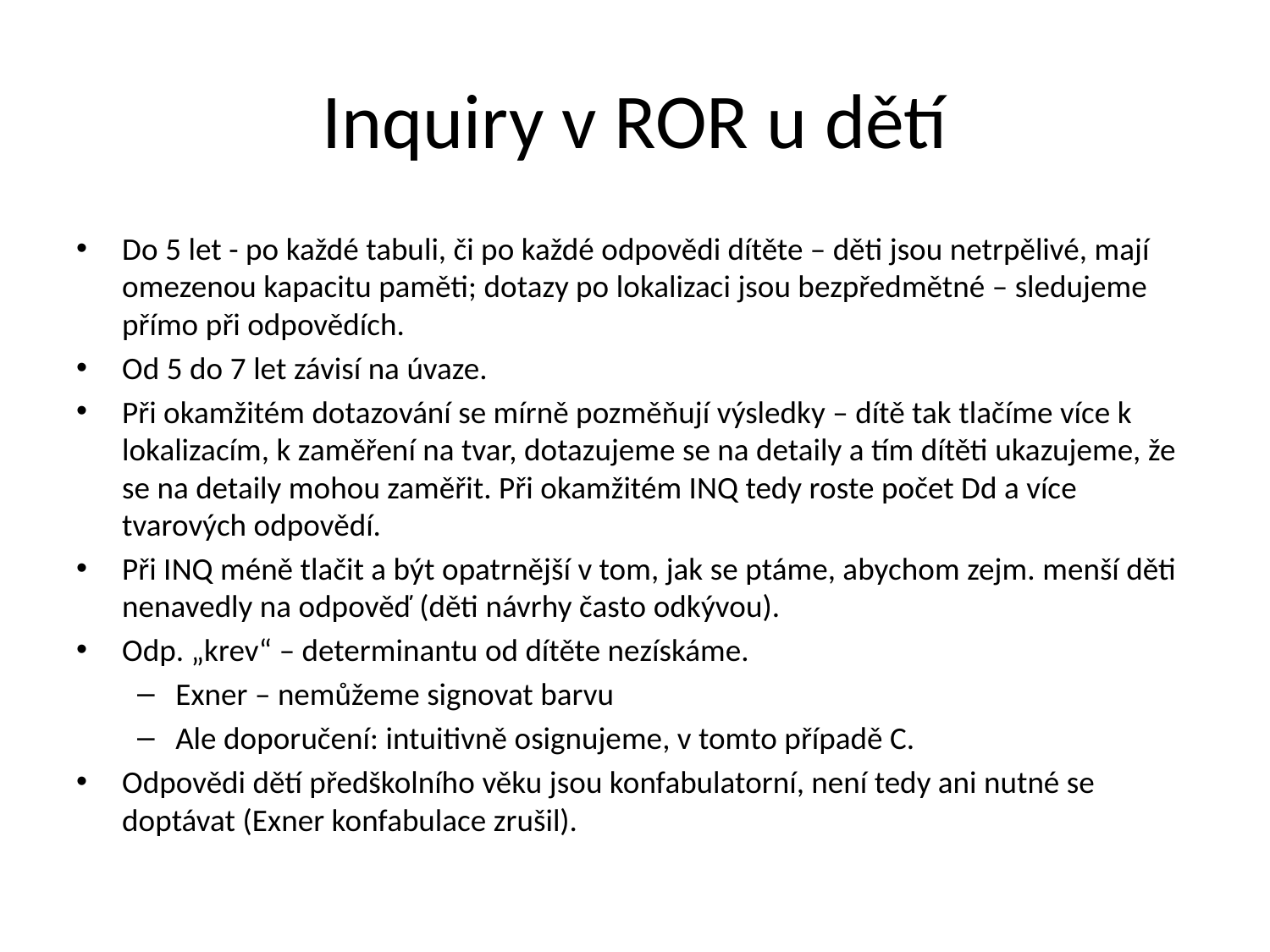

# Inquiry v ROR u dětí
Do 5 let - po každé tabuli, či po každé odpovědi dítěte – děti jsou netrpělivé, mají omezenou kapacitu paměti; dotazy po lokalizaci jsou bezpředmětné – sledujeme přímo při odpovědích.
Od 5 do 7 let závisí na úvaze.
Při okamžitém dotazování se mírně pozměňují výsledky – dítě tak tlačíme více k lokalizacím, k zaměření na tvar, dotazujeme se na detaily a tím dítěti ukazujeme, že se na detaily mohou zaměřit. Při okamžitém INQ tedy roste počet Dd a více tvarových odpovědí.
Při INQ méně tlačit a být opatrnější v tom, jak se ptáme, abychom zejm. menší děti nenavedly na odpověď (děti návrhy často odkývou).
Odp. „krev“ – determinantu od dítěte nezískáme.
Exner – nemůžeme signovat barvu
Ale doporučení: intuitivně osignujeme, v tomto případě C.
Odpovědi dětí předškolního věku jsou konfabulatorní, není tedy ani nutné se doptávat (Exner konfabulace zrušil).